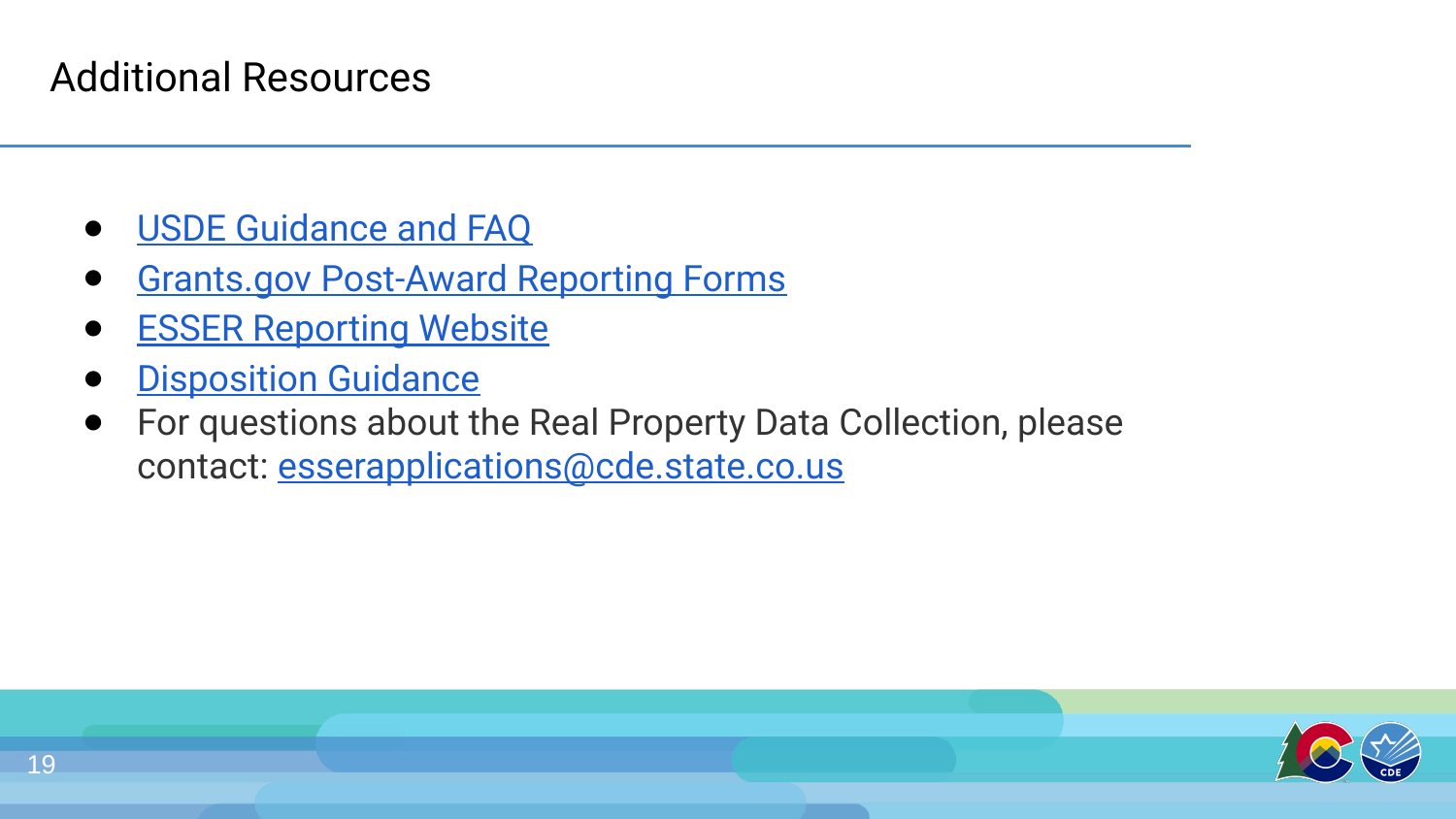

# Additional Resources
USDE Guidance and FAQ
Grants.gov Post-Award Reporting Forms
ESSER Reporting Website
Disposition Guidance
For questions about the Real Property Data Collection, please contact: esserapplications@cde.state.co.us